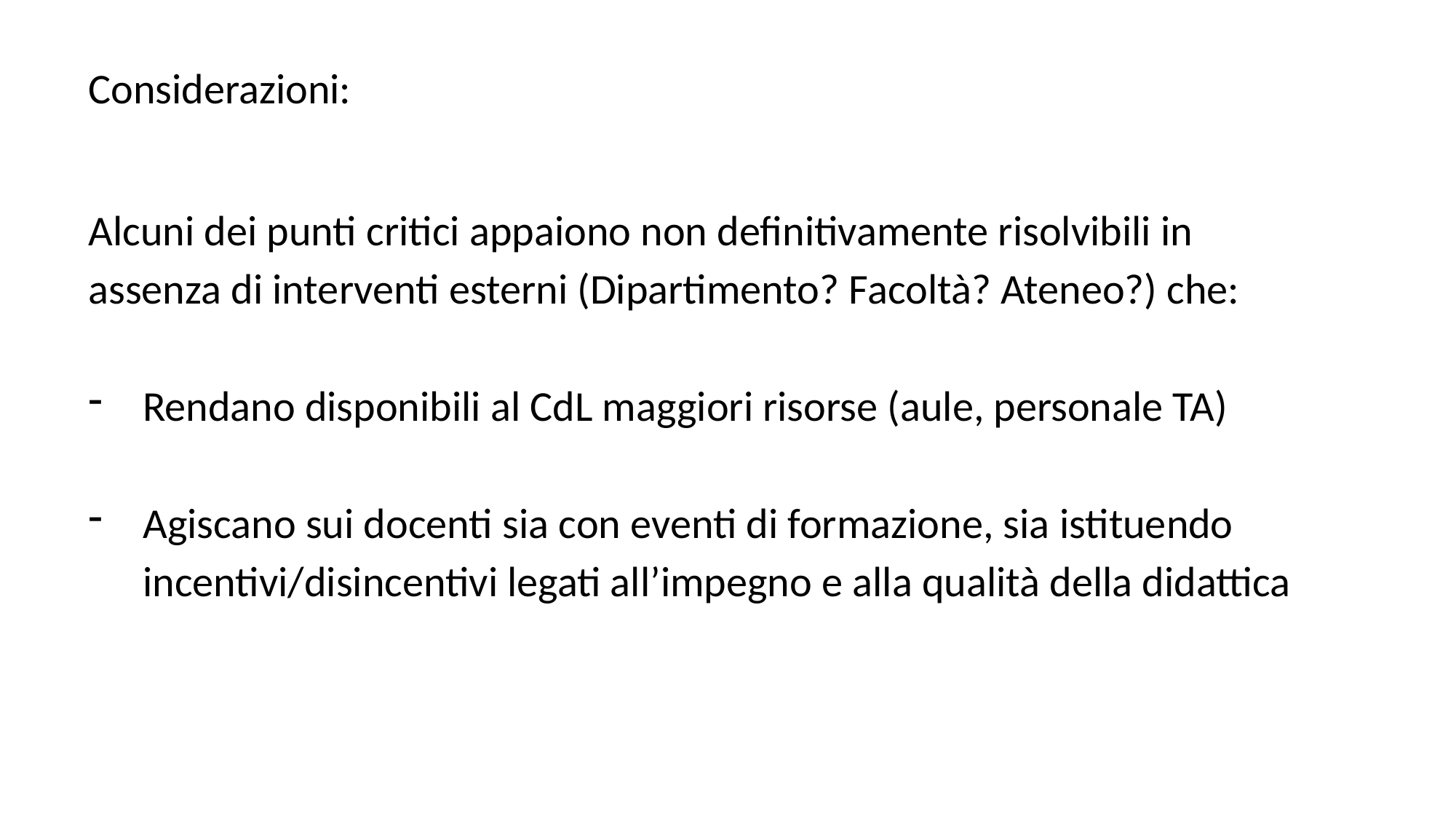

Considerazioni:

Alcuni dei punti critici appaiono non definitivamente risolvibili in assenza di interventi esterni (Dipartimento? Facoltà? Ateneo?) che:

Rendano disponibili al CdL maggiori risorse (aule, personale TA)

Agiscano sui docenti sia con eventi di formazione, sia istituendo incentivi/disincentivi legati all’impegno e alla qualità della didattica